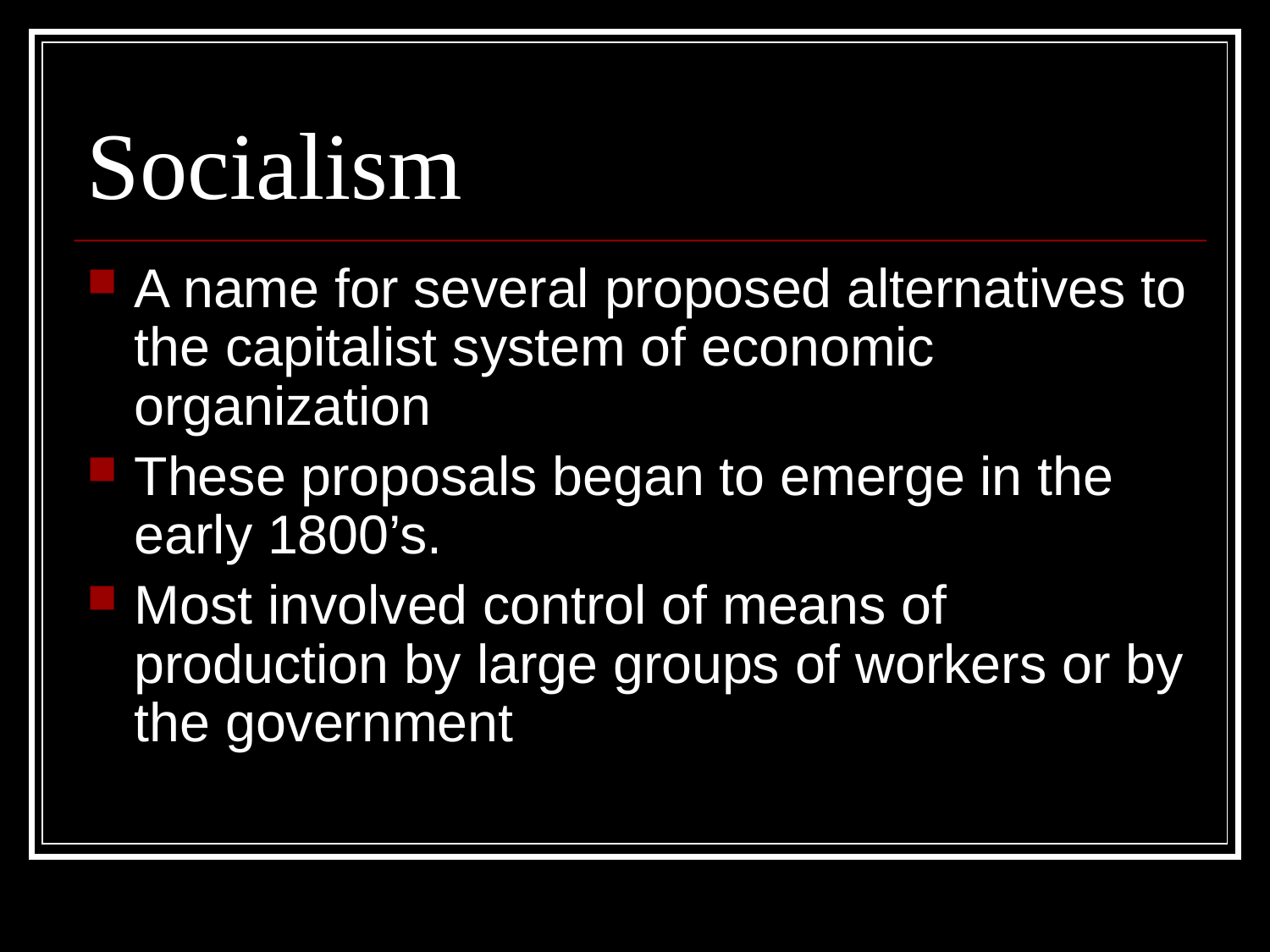

# Socialism
A name for several proposed alternatives to the capitalist system of economic organization
These proposals began to emerge in the early 1800’s.
Most involved control of means of production by large groups of workers or by the government